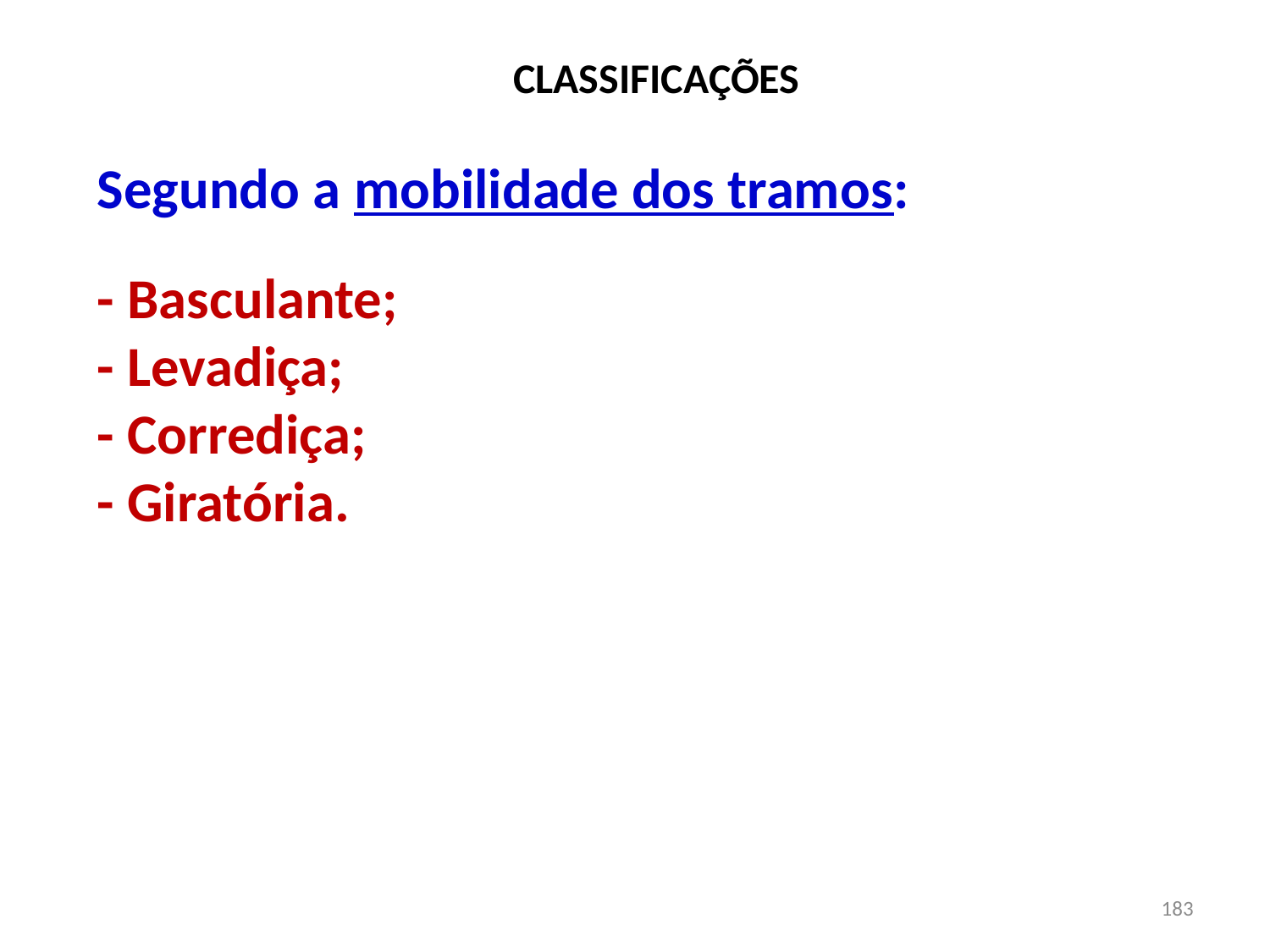

# CLASSIFICAÇÕES
Segundo a mobilidade dos tramos:

- Basculante;
- Levadiça;
- Corrediça;
- Giratória.
183